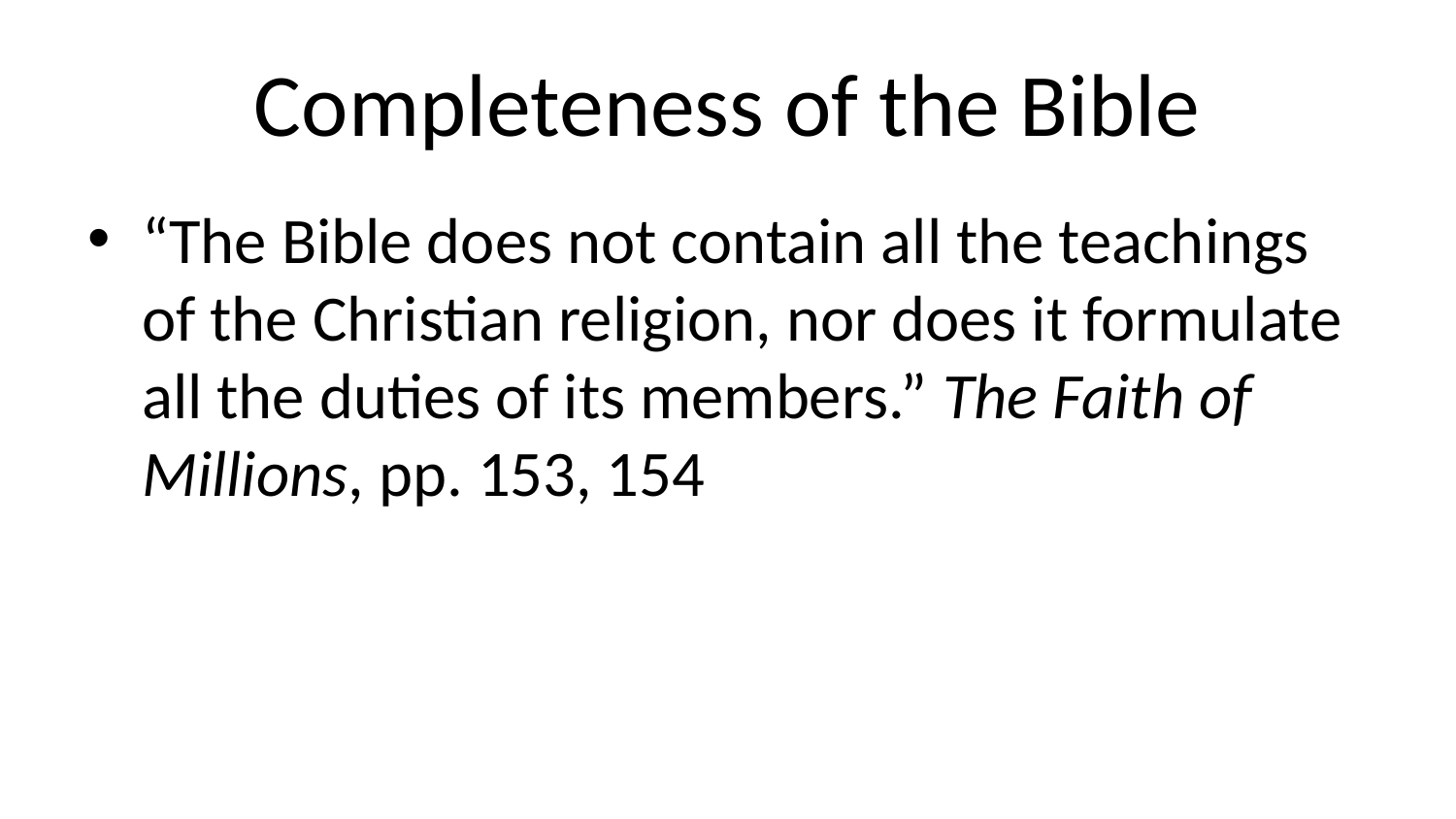

# Completeness of the Bible
“The Bible does not contain all the teachings of the Christian religion, nor does it formulate all the duties of its members.” The Faith of Millions, pp. 153, 154